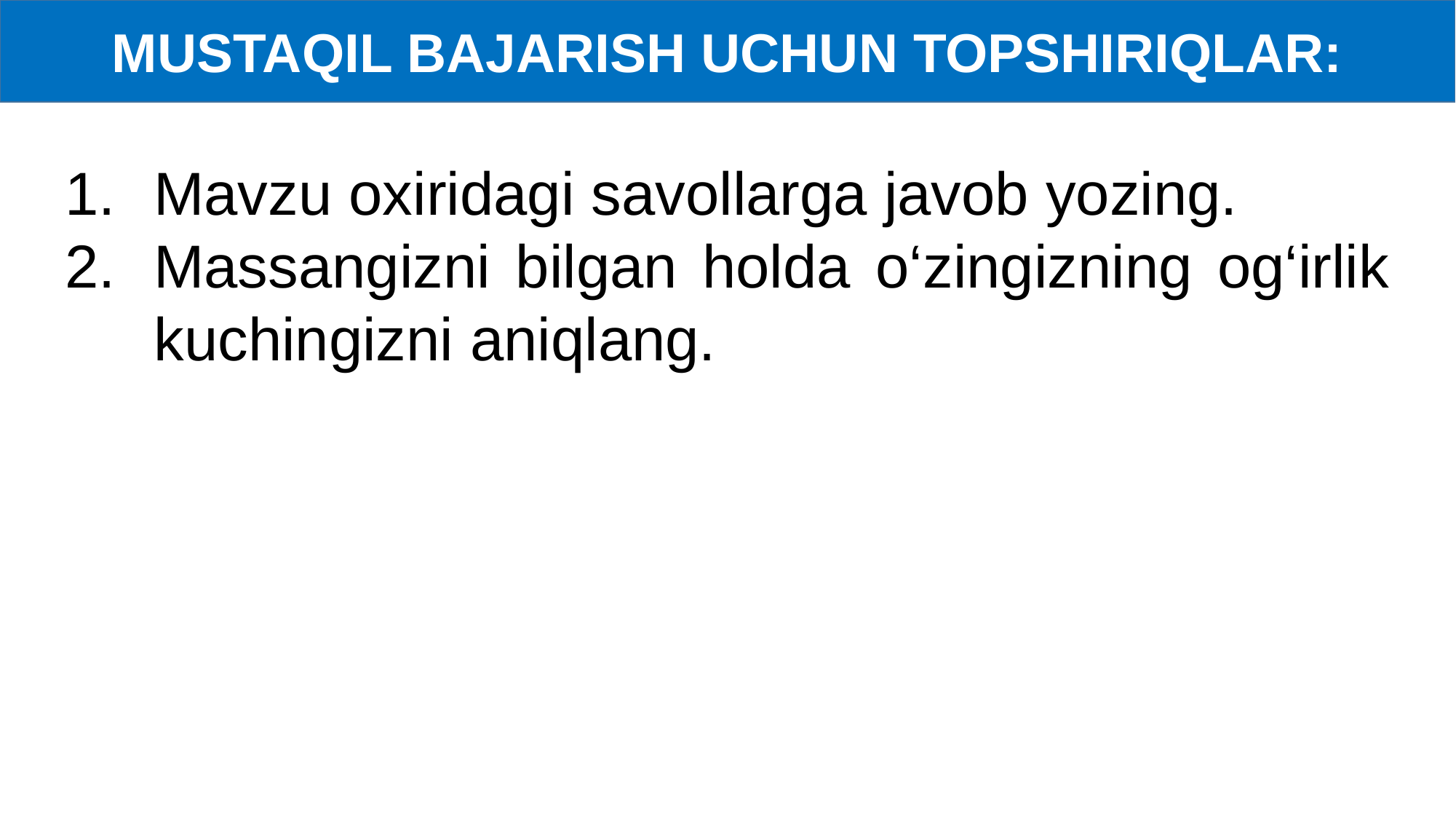

MUSTAQIL BAJARISH UCHUN TOPSHIRIQLAR:
Mavzu oxiridagi savollarga javob yozing.
Massangizni bilgan holda o‘zingizning og‘irlik kuchingizni aniqlang.